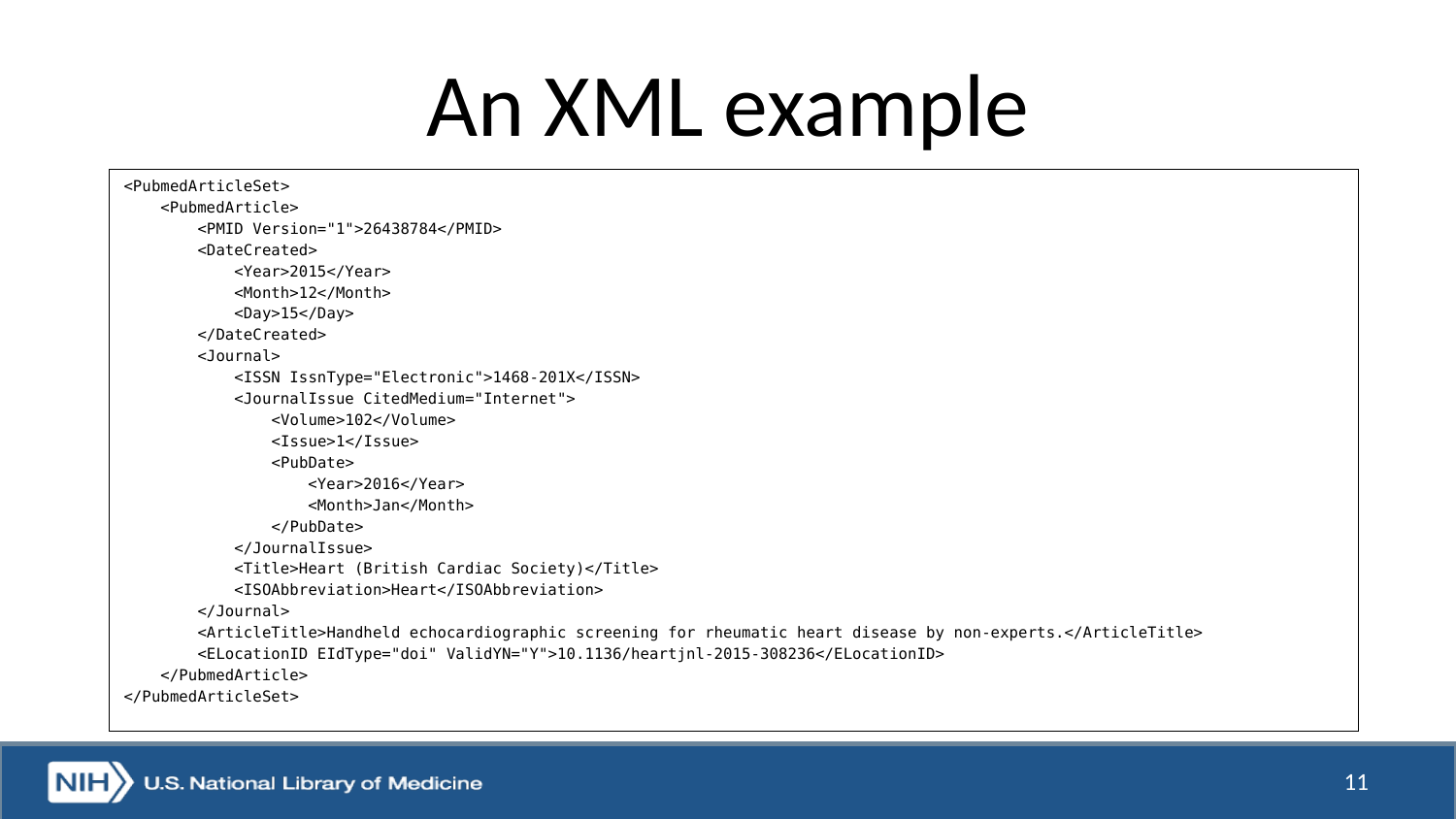

# An XML example
<PubmedArticleSet>
    <PubmedArticle>
        <PMID Version="1">26438784</PMID>
        <DateCreated>
            <Year>2015</Year>
            <Month>12</Month>
            <Day>15</Day>
        </DateCreated>
        <Journal>
            <ISSN IssnType="Electronic">1468-201X</ISSN>
            <JournalIssue CitedMedium="Internet">
                <Volume>102</Volume>
                <Issue>1</Issue>
                <PubDate>
                    <Year>2016</Year>
                    <Month>Jan</Month>
                </PubDate>
            </JournalIssue>
            <Title>Heart (British Cardiac Society)</Title>
            <ISOAbbreviation>Heart</ISOAbbreviation>
        </Journal>
        <ArticleTitle>Handheld echocardiographic screening for rheumatic heart disease by non-experts.</ArticleTitle>
        <ELocationID EIdType="doi" ValidYN="Y">10.1136/heartjnl-2015-308236</ELocationID>
    </PubmedArticle>
</PubmedArticleSet>
11